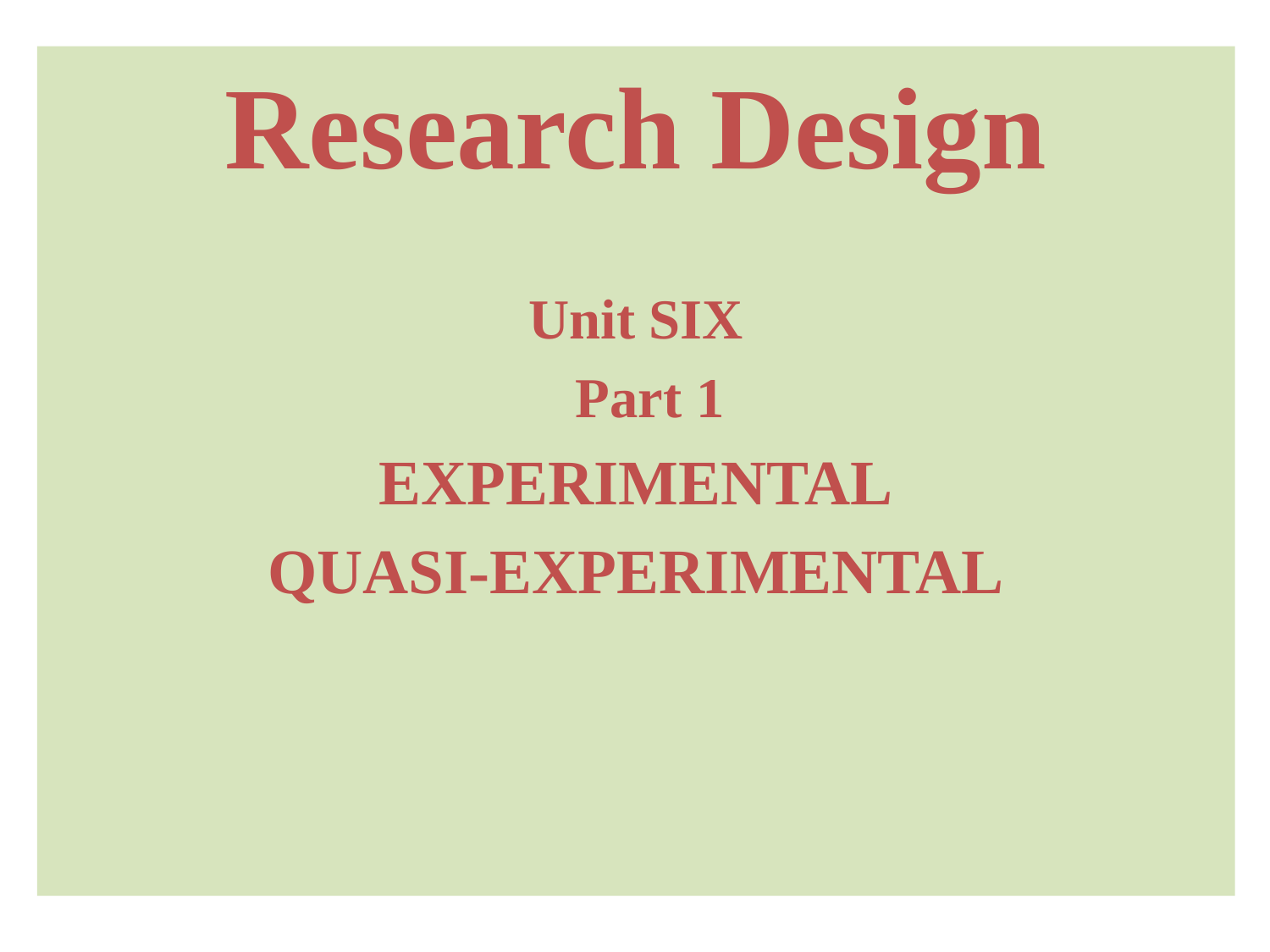

Research Design

Unit SIX
  Part 1
EXPERIMENTAL
QUASI-EXPERIMENTAL